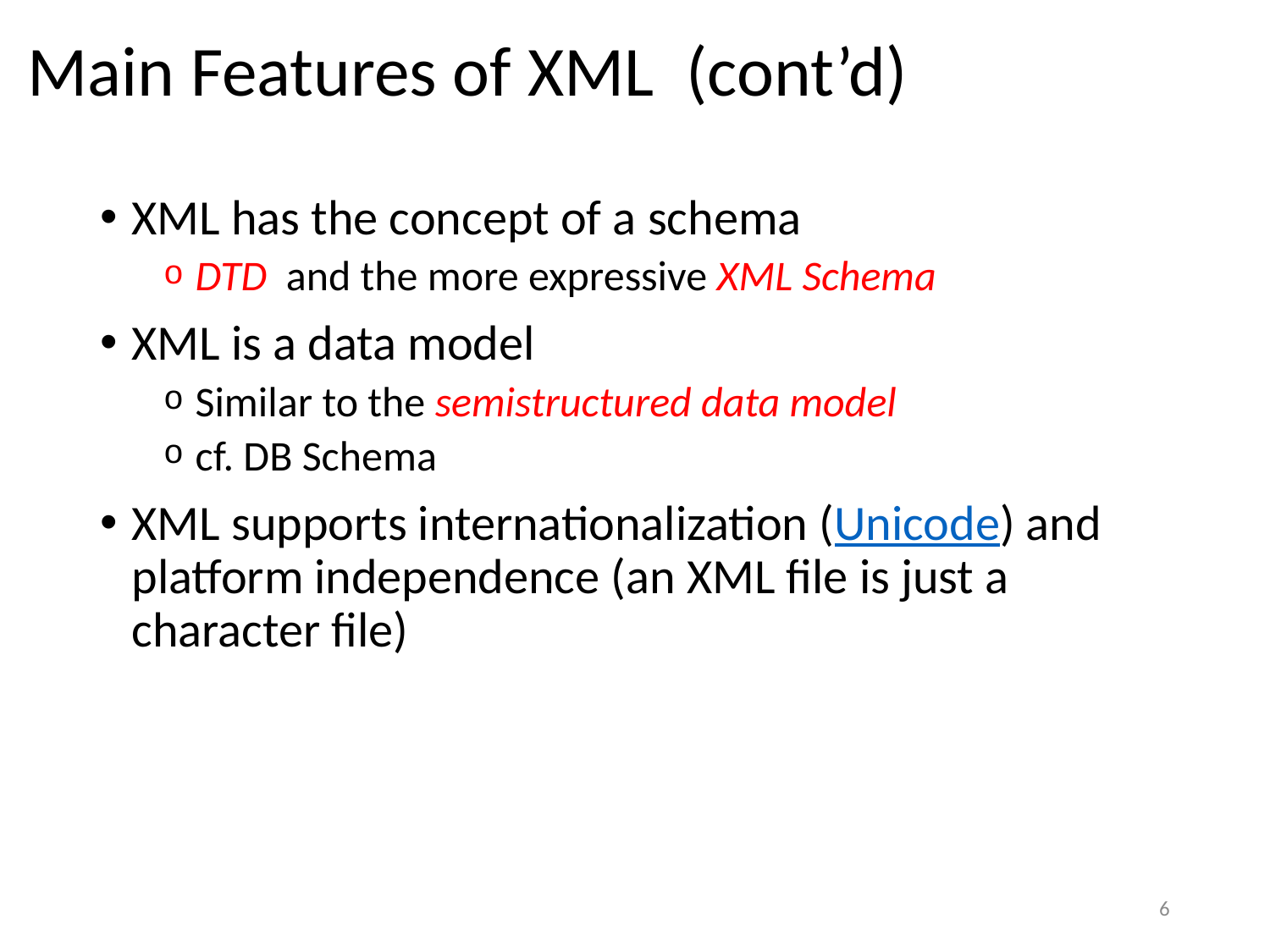

# Main Features of XML  (cont’d)
XML has the concept of a schema
DTD  and the more expressive XML Schema
XML is a data model
Similar to the semistructured data model
cf. DB Schema
XML supports internationalization (Unicode) and platform independence (an XML file is just a character file)
6